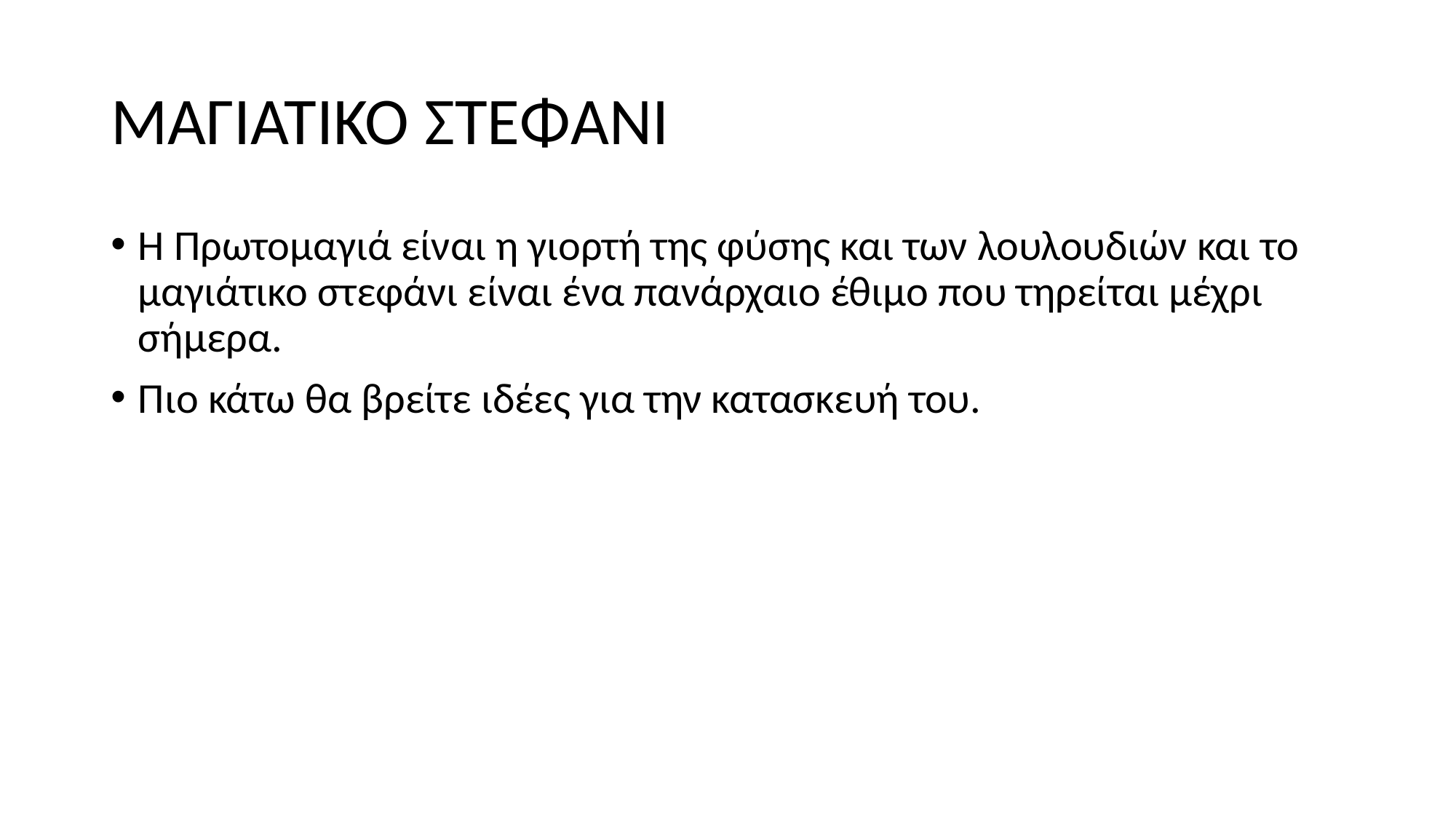

# ΜΑΓΙΑΤΙΚΟ ΣΤΕΦΑΝΙ
Η Πρωτομαγιά είναι η γιορτή της φύσης και των λουλουδιών και το μαγιάτικο στεφάνι είναι ένα πανάρχαιο έθιμο που τηρείται μέχρι σήμερα.
Πιο κάτω θα βρείτε ιδέες για την κατασκευή του.